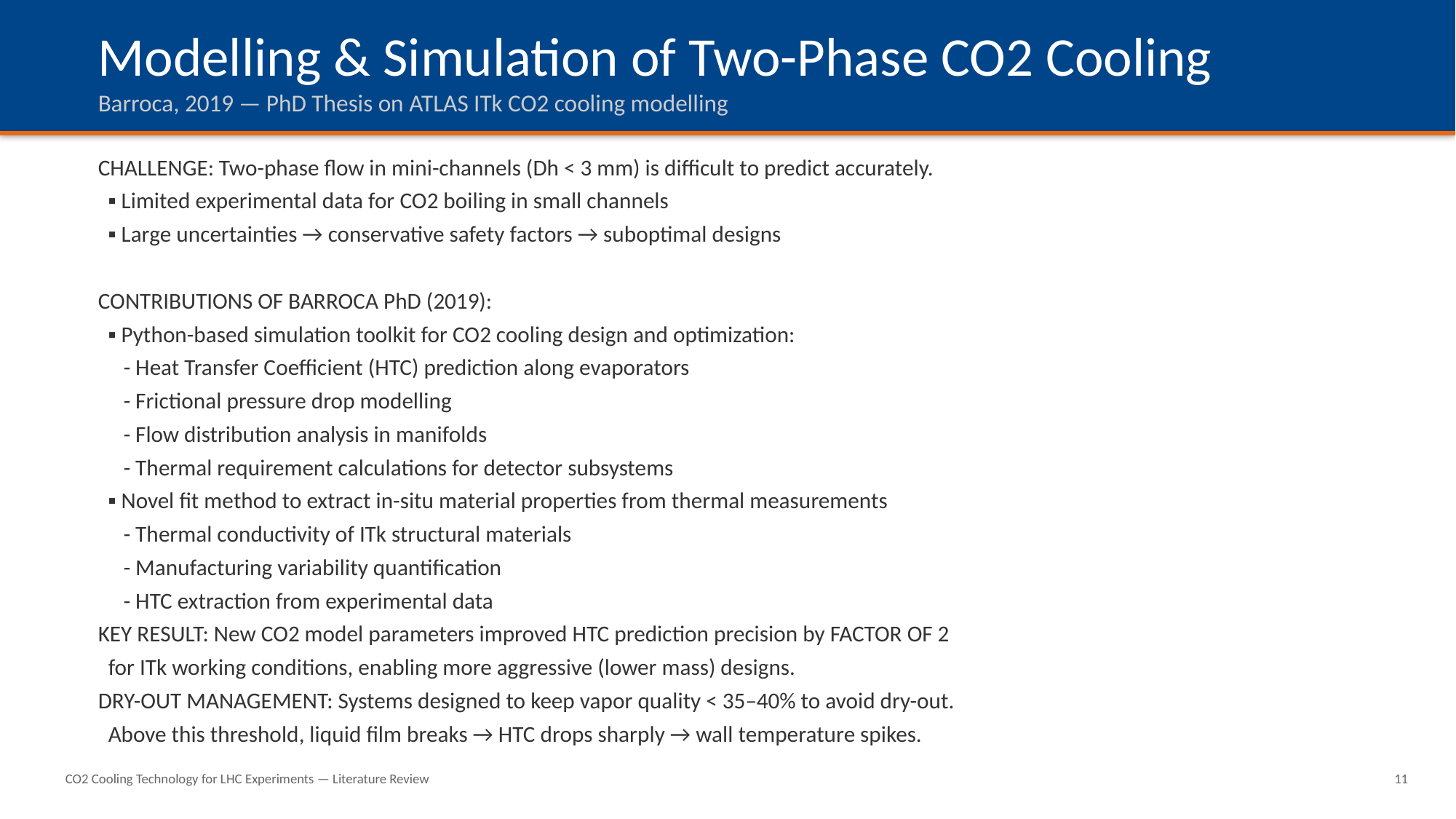

Modelling & Simulation of Two-Phase CO2 Cooling
Barroca, 2019 — PhD Thesis on ATLAS ITk CO2 cooling modelling

CHALLENGE: Two-phase flow in mini-channels (Dh < 3 mm) is difficult to predict accurately.
  ▪ Limited experimental data for CO2 boiling in small channels
  ▪ Large uncertainties → conservative safety factors → suboptimal designs

CONTRIBUTIONS OF BARROCA PhD (2019):
  ▪ Python-based simulation toolkit for CO2 cooling design and optimization:
     - Heat Transfer Coefficient (HTC) prediction along evaporators
     - Frictional pressure drop modelling
     - Flow distribution analysis in manifolds
     - Thermal requirement calculations for detector subsystems
  ▪ Novel fit method to extract in-situ material properties from thermal measurements
     - Thermal conductivity of ITk structural materials
     - Manufacturing variability quantification
     - HTC extraction from experimental data
KEY RESULT: New CO2 model parameters improved HTC prediction precision by FACTOR OF 2
  for ITk working conditions, enabling more aggressive (lower mass) designs.
DRY-OUT MANAGEMENT: Systems designed to keep vapor quality < 35–40% to avoid dry-out.
  Above this threshold, liquid film breaks → HTC drops sharply → wall temperature spikes.
CO2 Cooling Technology for LHC Experiments — Literature Review
11